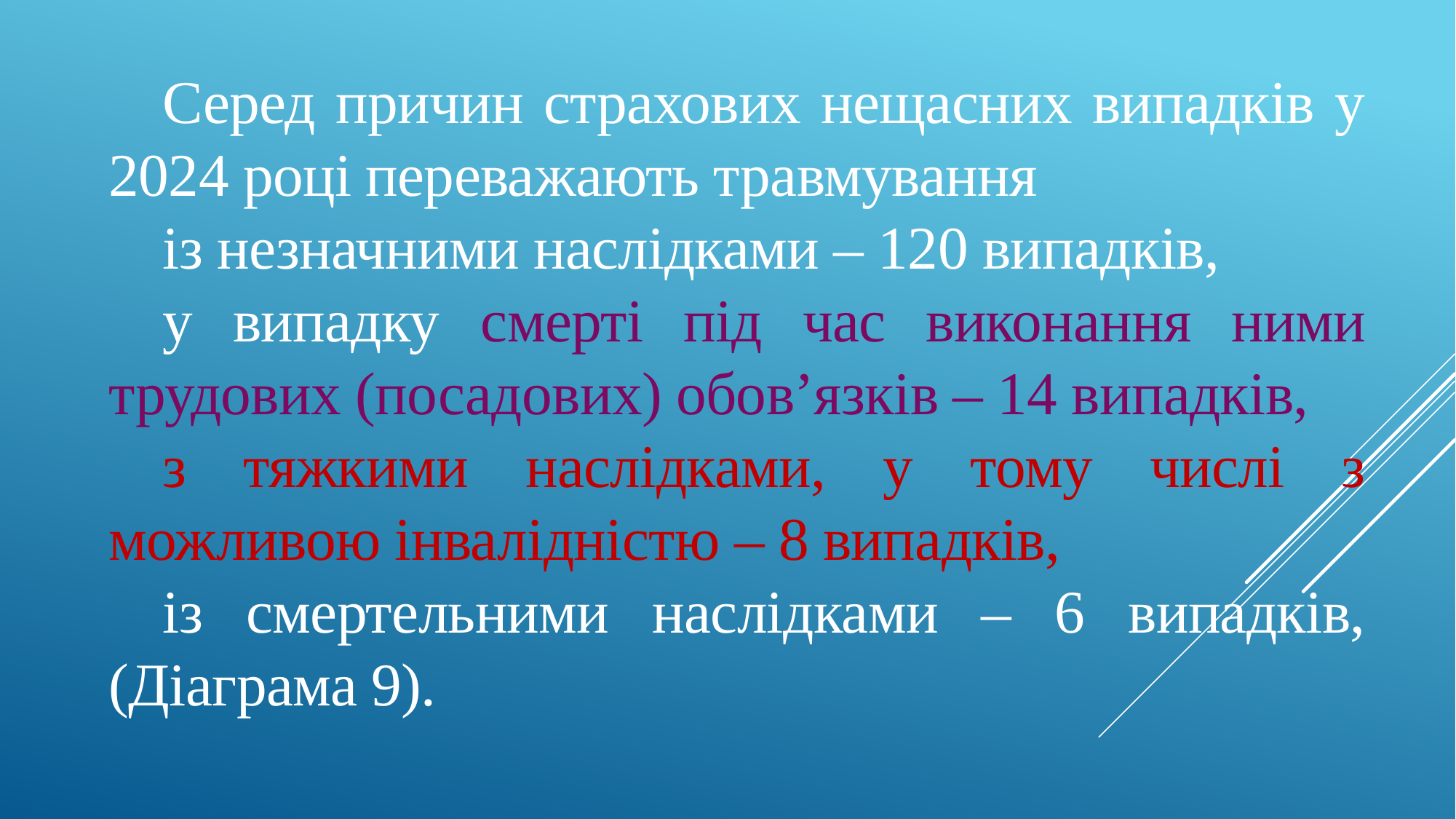

Серед причин страхових нещасних випадків у 2024 році переважають травмування
із незначними наслідками – 120 випадків,
у випадку смерті під час виконання ними трудових (посадових) обов’язків – 14 випадків,
з тяжкими наслідками, у тому числі з можливою інвалідністю – 8 випадків,
із смертельними наслідками – 6 випадків, (Діаграма 9).